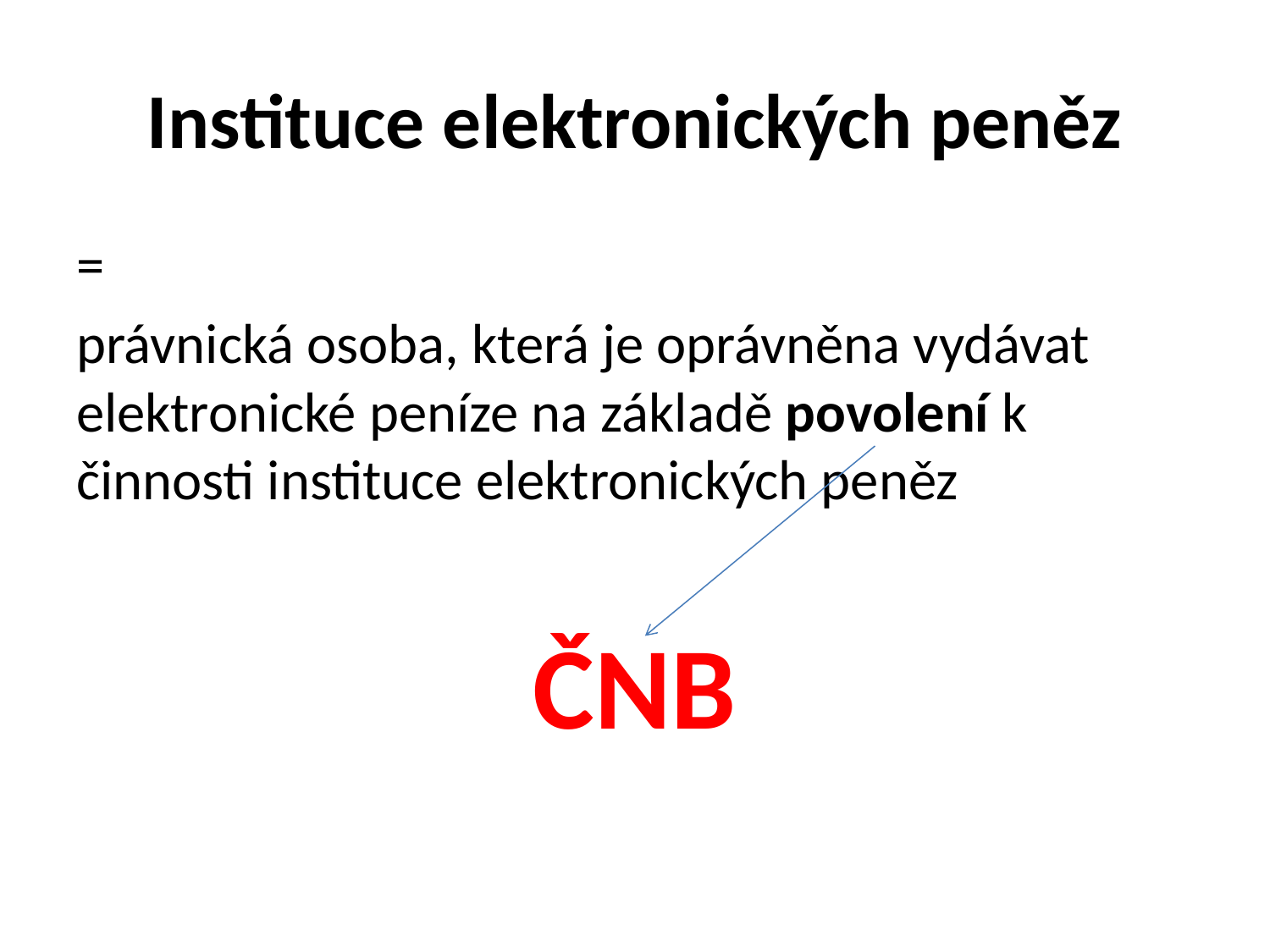

# Instituce elektronických peněz
=
právnická osoba, která je oprávněna vydávat elektronické peníze na základě povolení k činnosti instituce elektronických peněz

ČNB